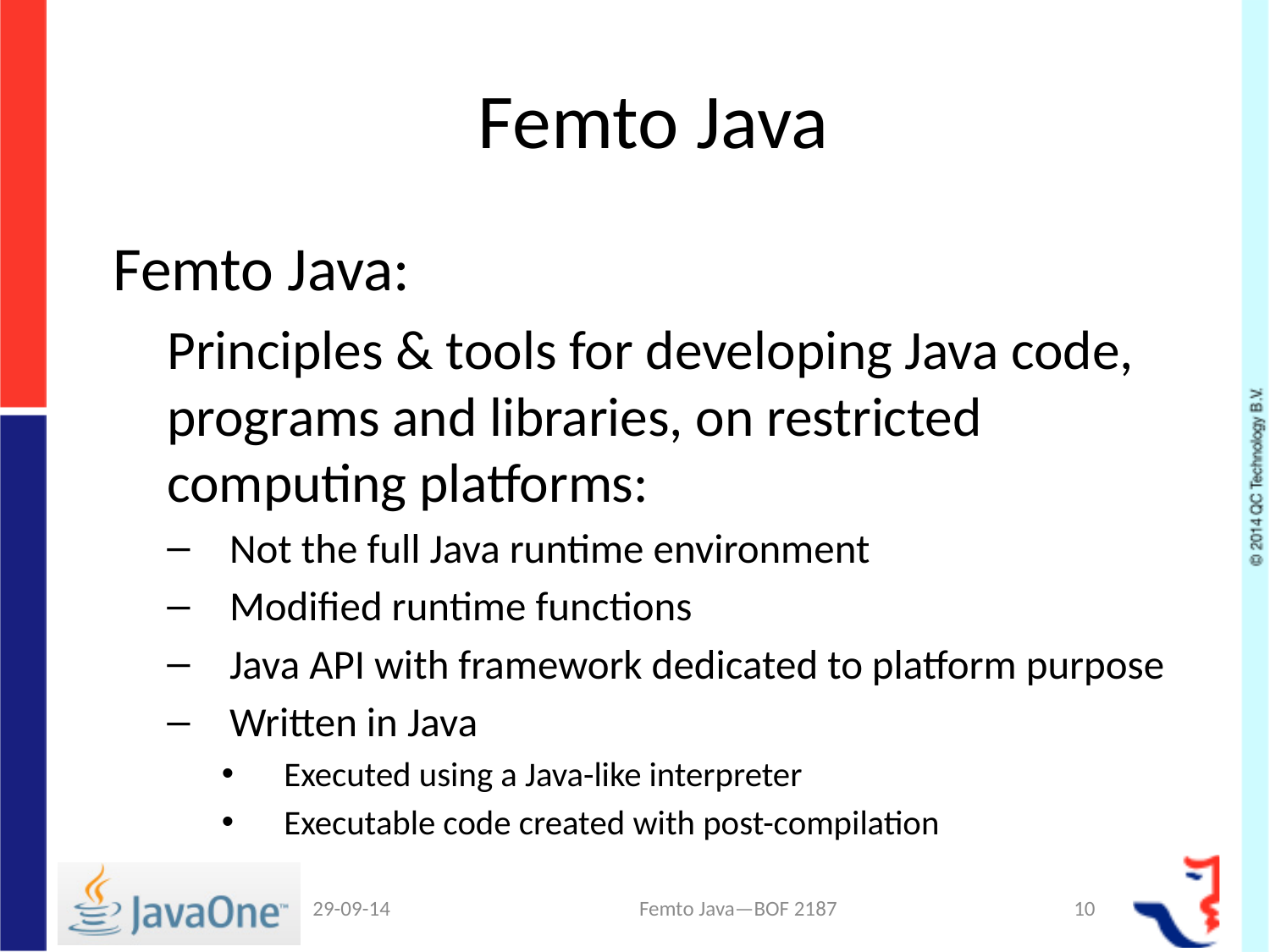

# Femto Java
Femto Java:
Principles & tools for developing Java code, programs and libraries, on restricted computing platforms:
Not the full Java runtime environment
Modified runtime functions
Java API with framework dedicated to platform purpose
Written in Java
Executed using a Java-like interpreter
Executable code created with post-compilation
29-09-14
Femto Java—BOF 2187
10